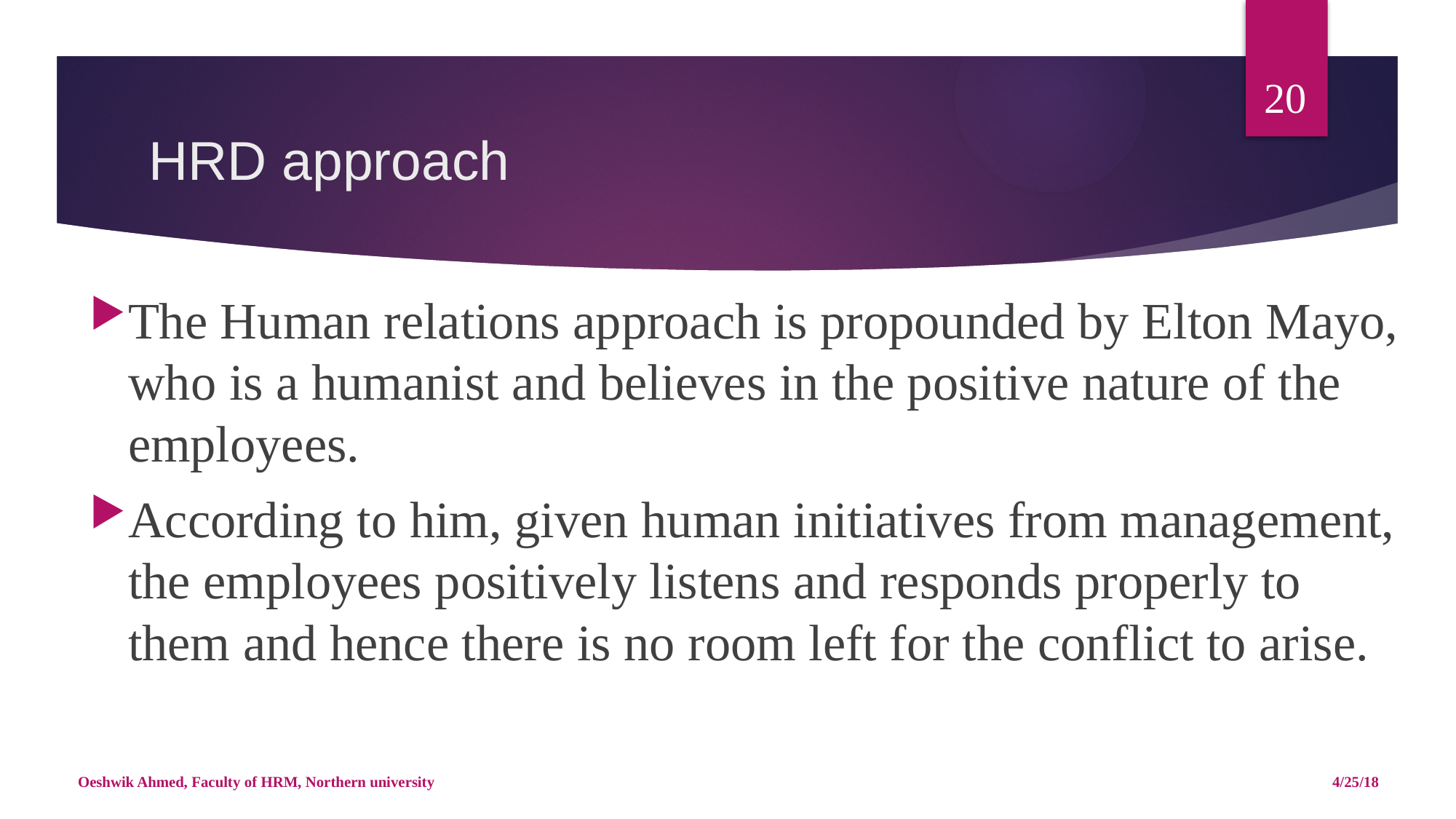

20
# HRD approach
The Human relations approach is propounded by Elton Mayo, who is a humanist and believes in the positive nature of the employees.
According to him, given human initiatives from management, the employees positively listens and responds properly to them and hence there is no room left for the conflict to arise.
Oeshwik Ahmed, Faculty of HRM, Northern university
4/25/18